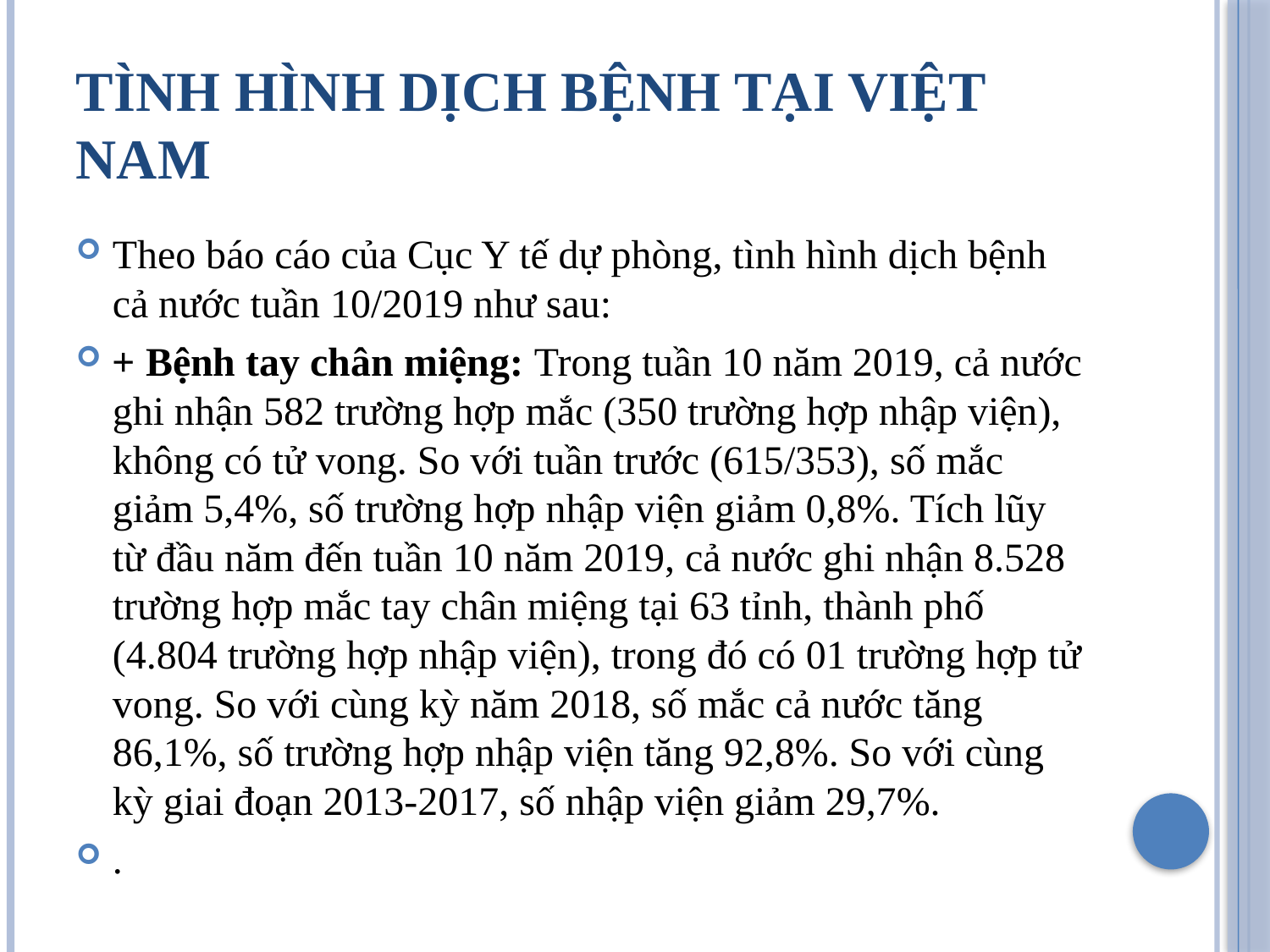

# Tình hình dịch bệnh tại việt nam
Theo báo cáo của Cục Y tế dự phòng, tình hình dịch bệnh cả nước tuần 10/2019 như sau:
+ Bệnh tay chân miệng: Trong tuần 10 năm 2019, cả nước ghi nhận 582 trường hợp mắc (350 trường hợp nhập viện), không có tử vong. So với tuần trước (615/353), số mắc giảm 5,4%, số trường hợp nhập viện giảm 0,8%. Tích lũy từ đầu năm đến tuần 10 năm 2019, cả nước ghi nhận 8.528 trường hợp mắc tay chân miệng tại 63 tỉnh, thành phố (4.804 trường hợp nhập viện), trong đó có 01 trường hợp tử vong. So với cùng kỳ năm 2018, số mắc cả nước tăng 86,1%, số trường hợp nhập viện tăng 92,8%. So với cùng kỳ giai đoạn 2013-2017, số nhập viện giảm 29,7%.
.